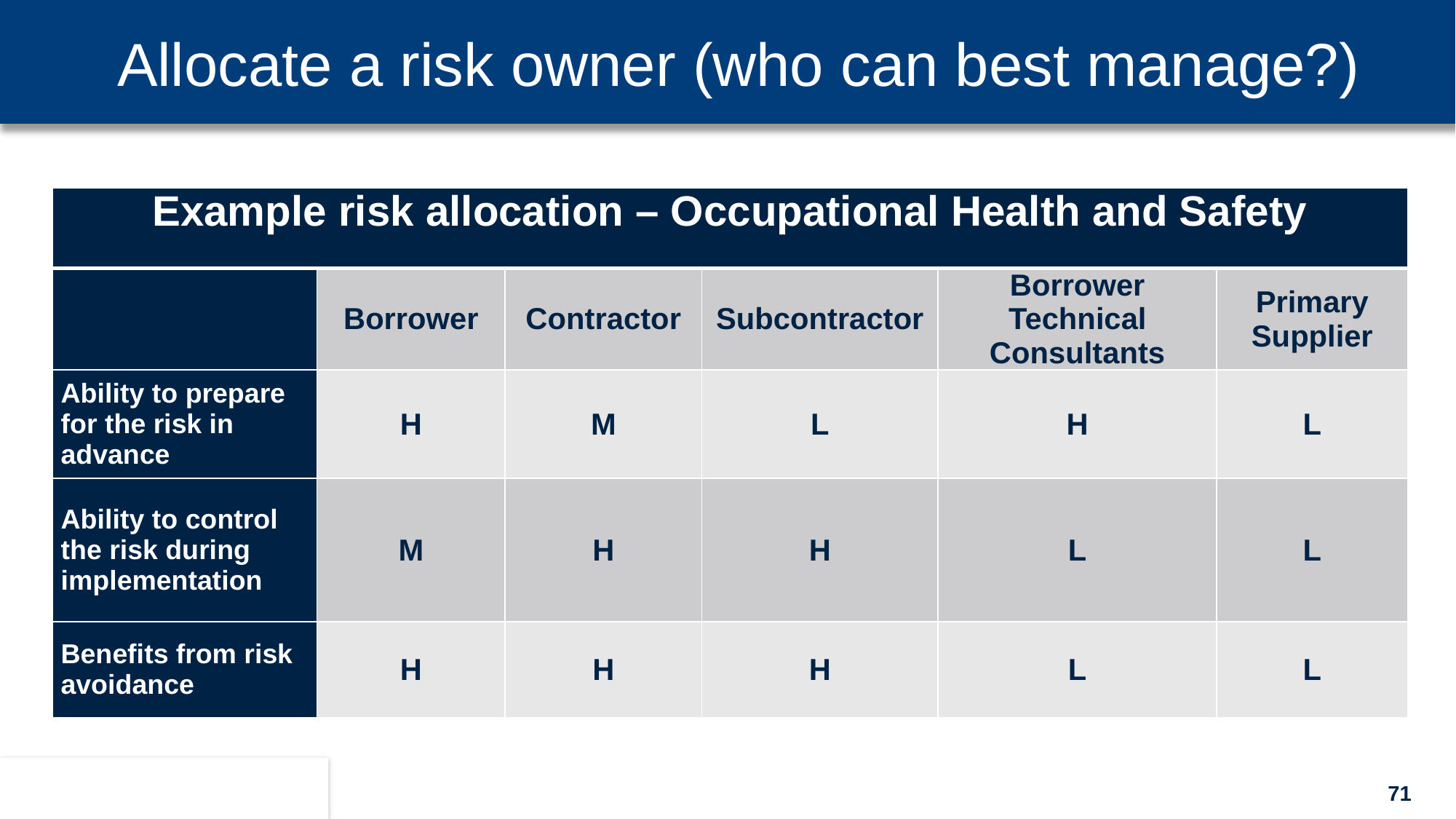

Allocate a risk owner (who can best manage?)
| Example risk allocation – Occupational Health and Safety |  |  |  |  |  |
| --- | --- | --- | --- | --- | --- |
|  | Borrower | Contractor | Subcontractor | Borrower Technical Consultants | Primary Supplier |
| Ability to prepare for the risk in advance | H | M | L | H | L |
| Ability to control the risk during implementation | M | H | H | L | L |
| Benefits from risk avoidance | H | H | H | L | L |
71